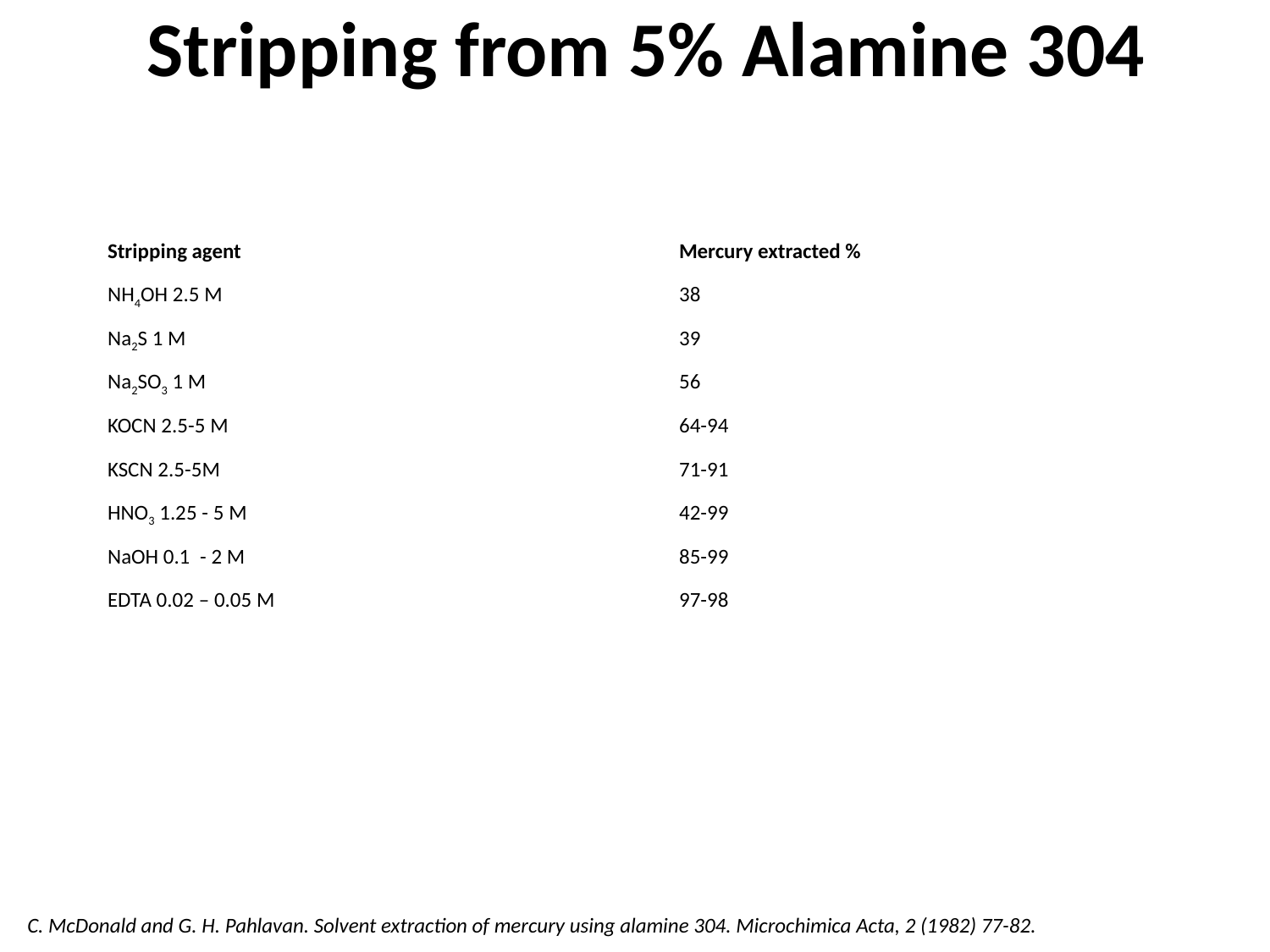

# Stripping from 5% Alamine 304
| Stripping agent | Mercury extracted % |
| --- | --- |
| NH4OH 2.5 M | 38 |
| Na2S 1 M | 39 |
| Na2SO3 1 M | 56 |
| KOCN 2.5-5 M | 64-94 |
| KSCN 2.5-5M | 71-91 |
| HNO3 1.25 - 5 M | 42-99 |
| NaOH 0.1 - 2 M | 85-99 |
| EDTA 0.02 – 0.05 M | 97-98 |
C. McDonald and G. H. Pahlavan. Solvent extraction of mercury using alamine 304. Microchimica Acta, 2 (1982) 77-82.